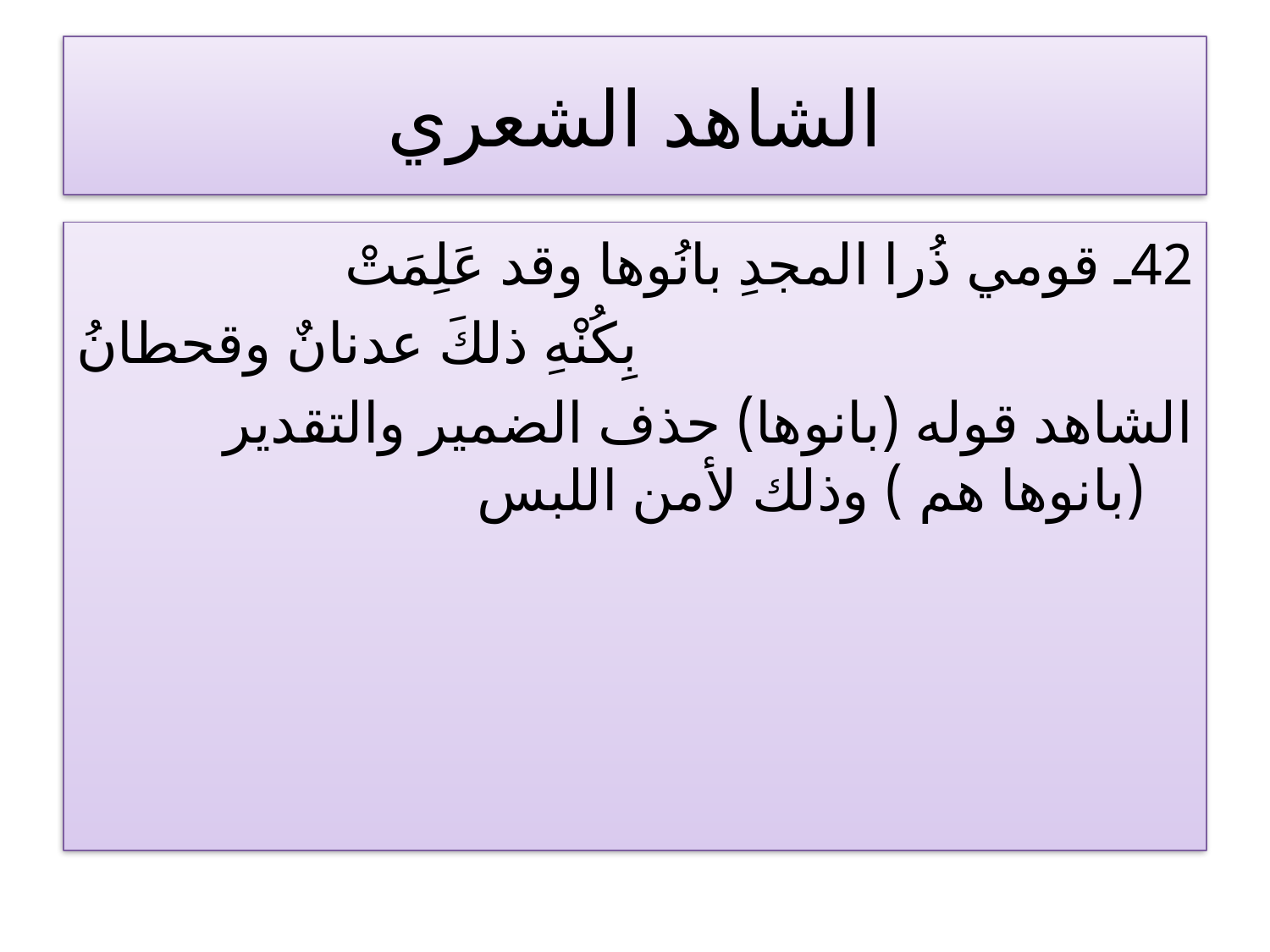

# الشاهد الشعري
42ـ قومي ذُرا المجدِ بانُوها وقد عَلِمَتْ
بِكُنْهِ ذلكَ عدنانٌ وقحطانُ
الشاهد قوله (بانوها) حذف الضمير والتقدير (بانوها هم ) وذلك لأمن اللبس